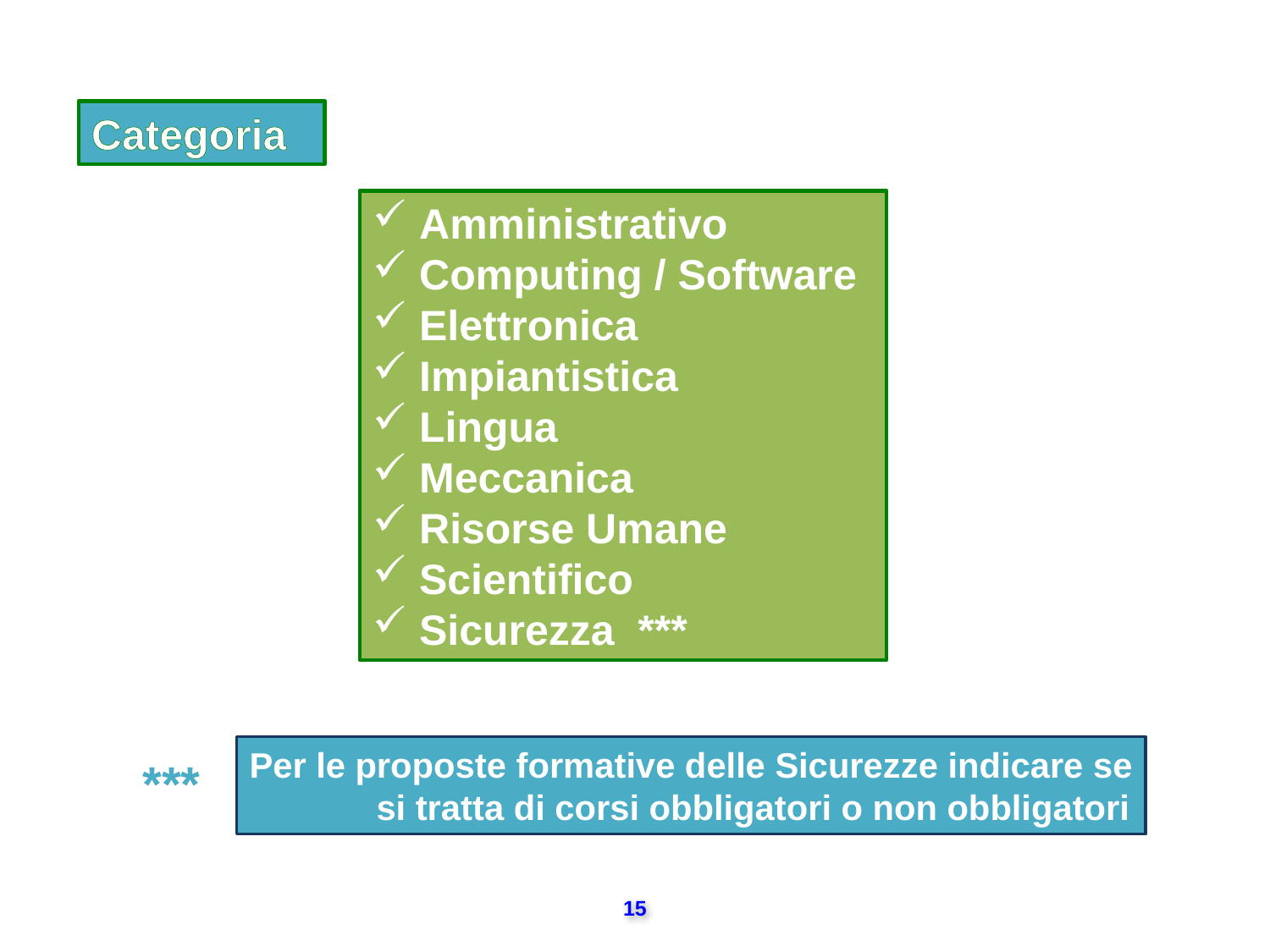

Categoria
 Amministrativo
 Computing / Software
 Elettronica
 Impiantistica
 Lingua
 Meccanica
 Risorse Umane
 Scientifico
 Sicurezza  ***
Per le proposte formative delle Sicurezze indicare se
	si tratta di corsi obbligatori o non obbligatori
***
15